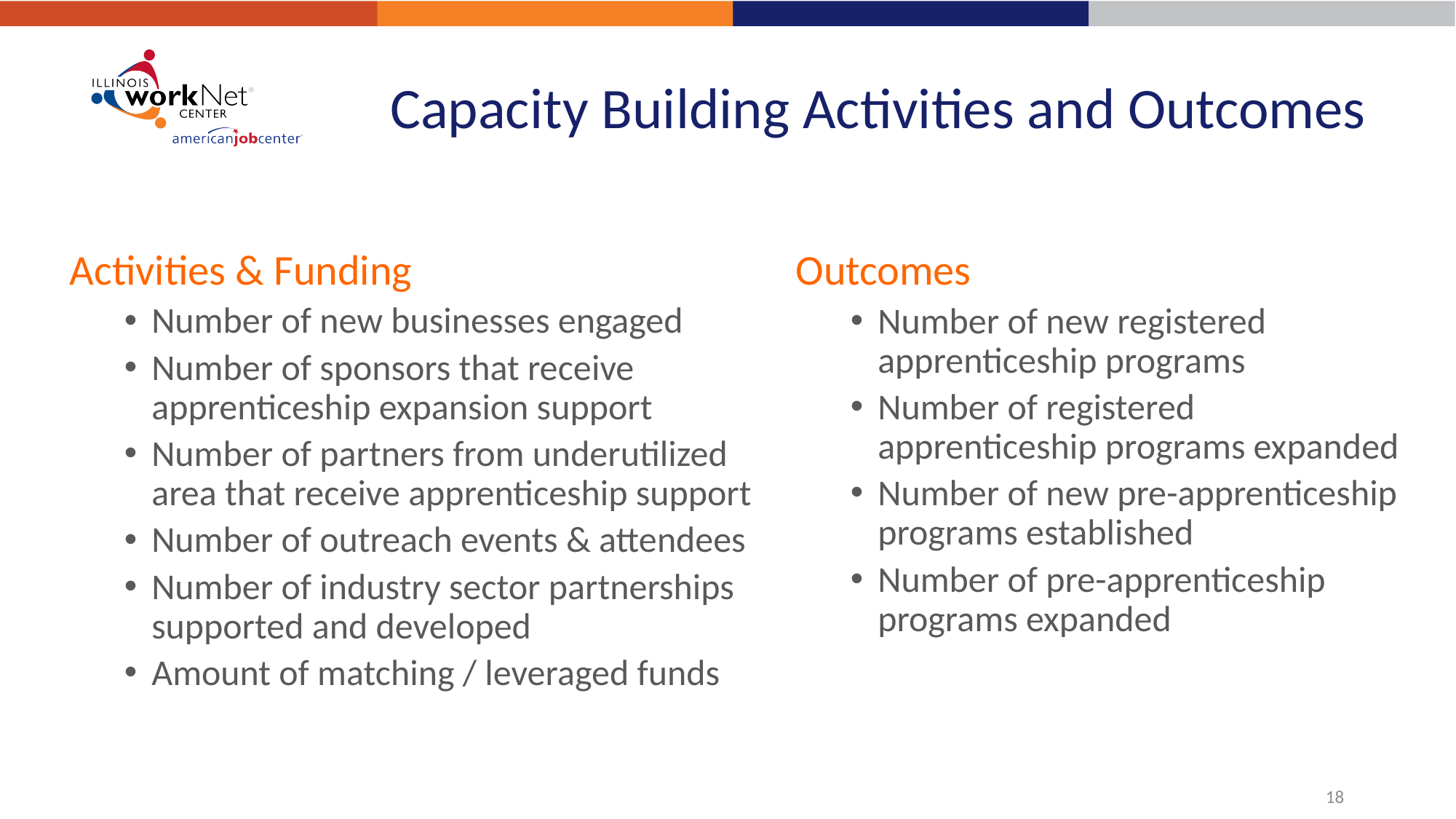

# Capacity Building Activities and Outcomes
Activities & Funding
Number of new businesses engaged
Number of sponsors that receive apprenticeship expansion support
Number of partners from underutilized area that receive apprenticeship support
Number of outreach events & attendees
Number of industry sector partnerships supported and developed
Amount of matching / leveraged funds
Outcomes
Number of new registered apprenticeship programs
Number of registered apprenticeship programs expanded
Number of new pre-apprenticeship programs established
Number of pre-apprenticeship programs expanded
18